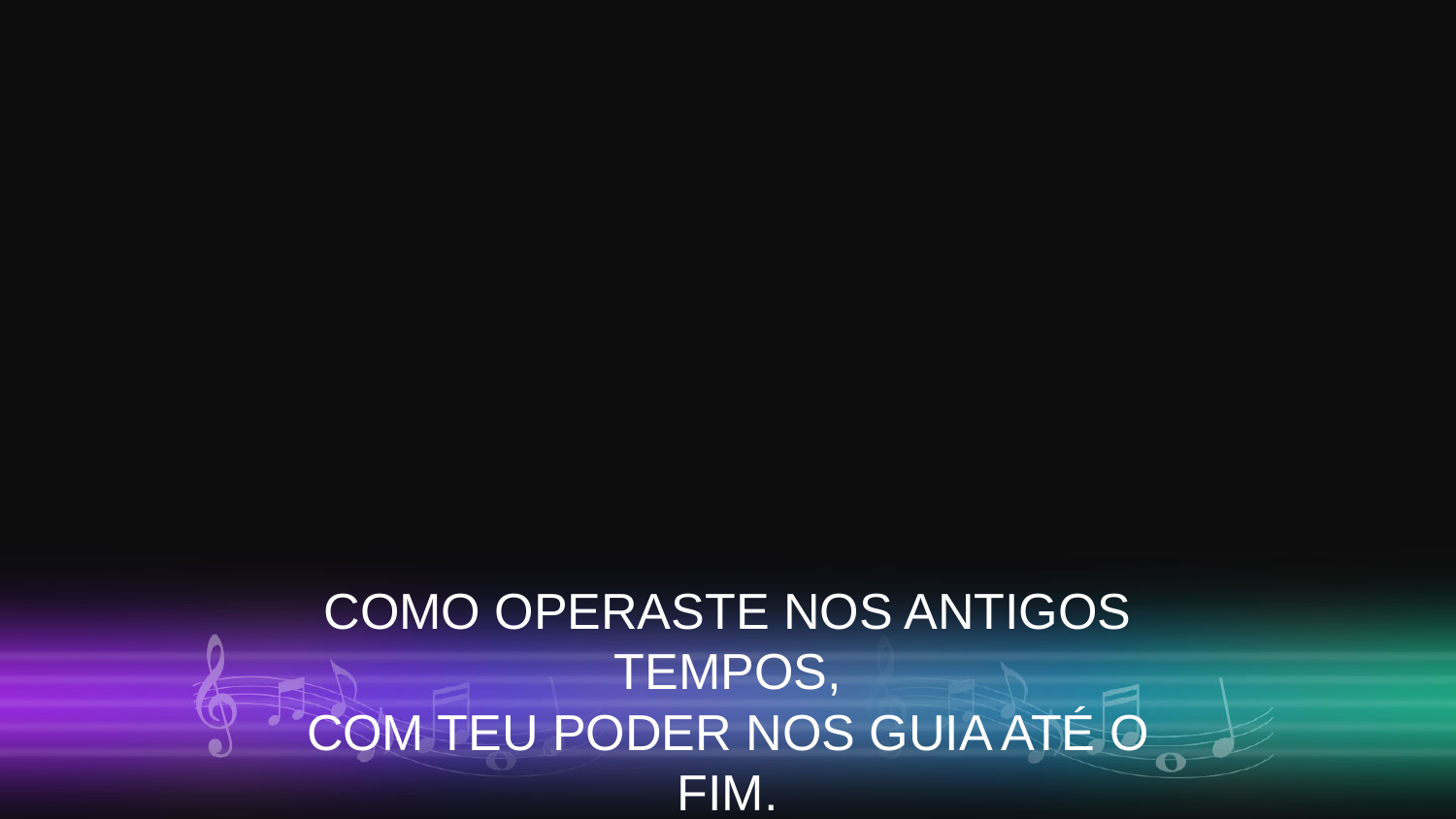

COMO OPERASTE NOS ANTIGOS TEMPOS,
COM TEU PODER NOS GUIA ATÉ O FIM.